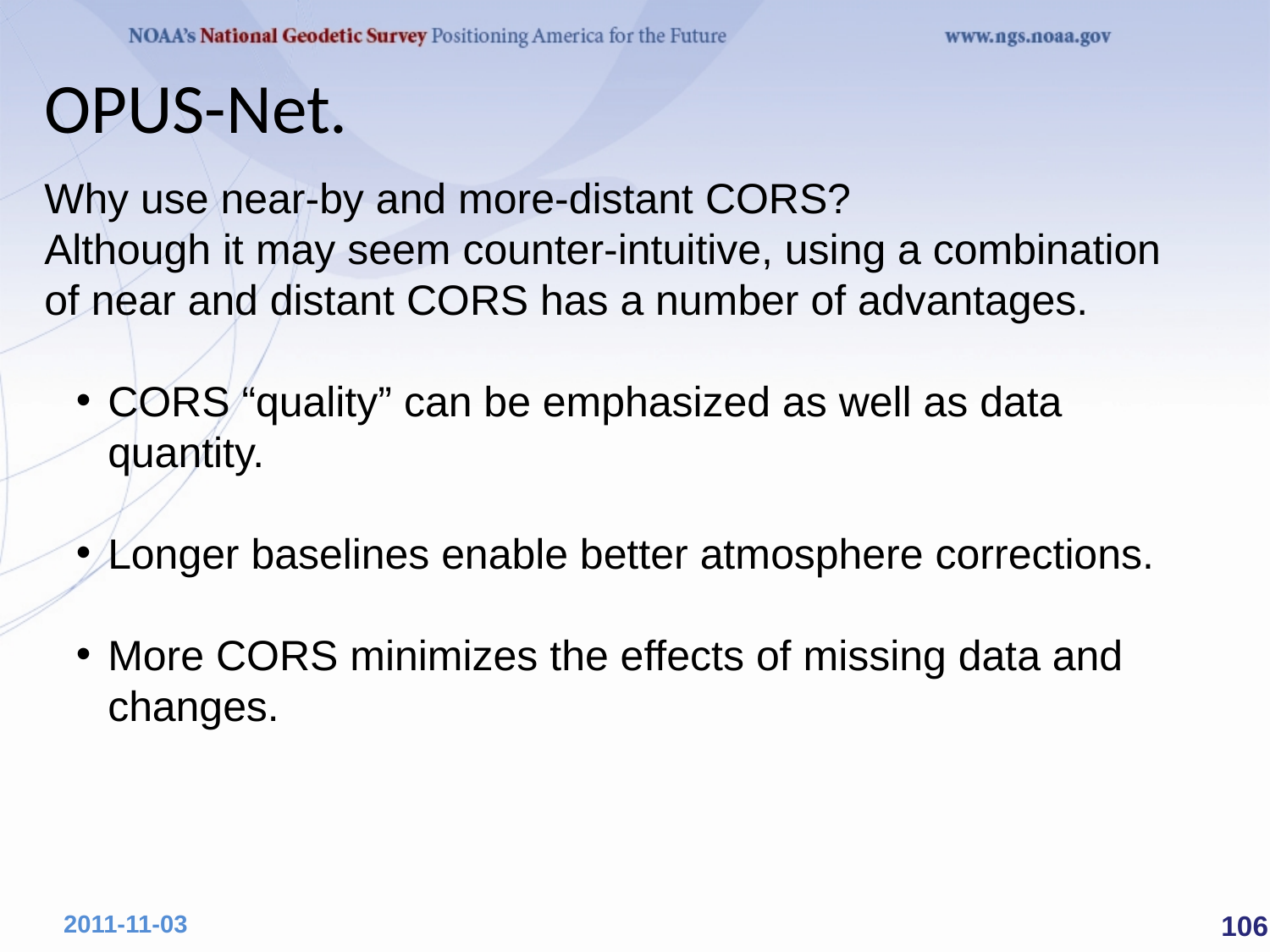

# OPUS-Net.
Why use near-by and more-distant CORS?
Although it may seem counter-intuitive, using a combination
of near and distant CORS has a number of advantages.

CORS “quality” can be emphasized as well as data quantity.

Longer baselines enable better atmosphere corrections.

More CORS minimizes the effects of missing data and changes.

 106

2011-11-03